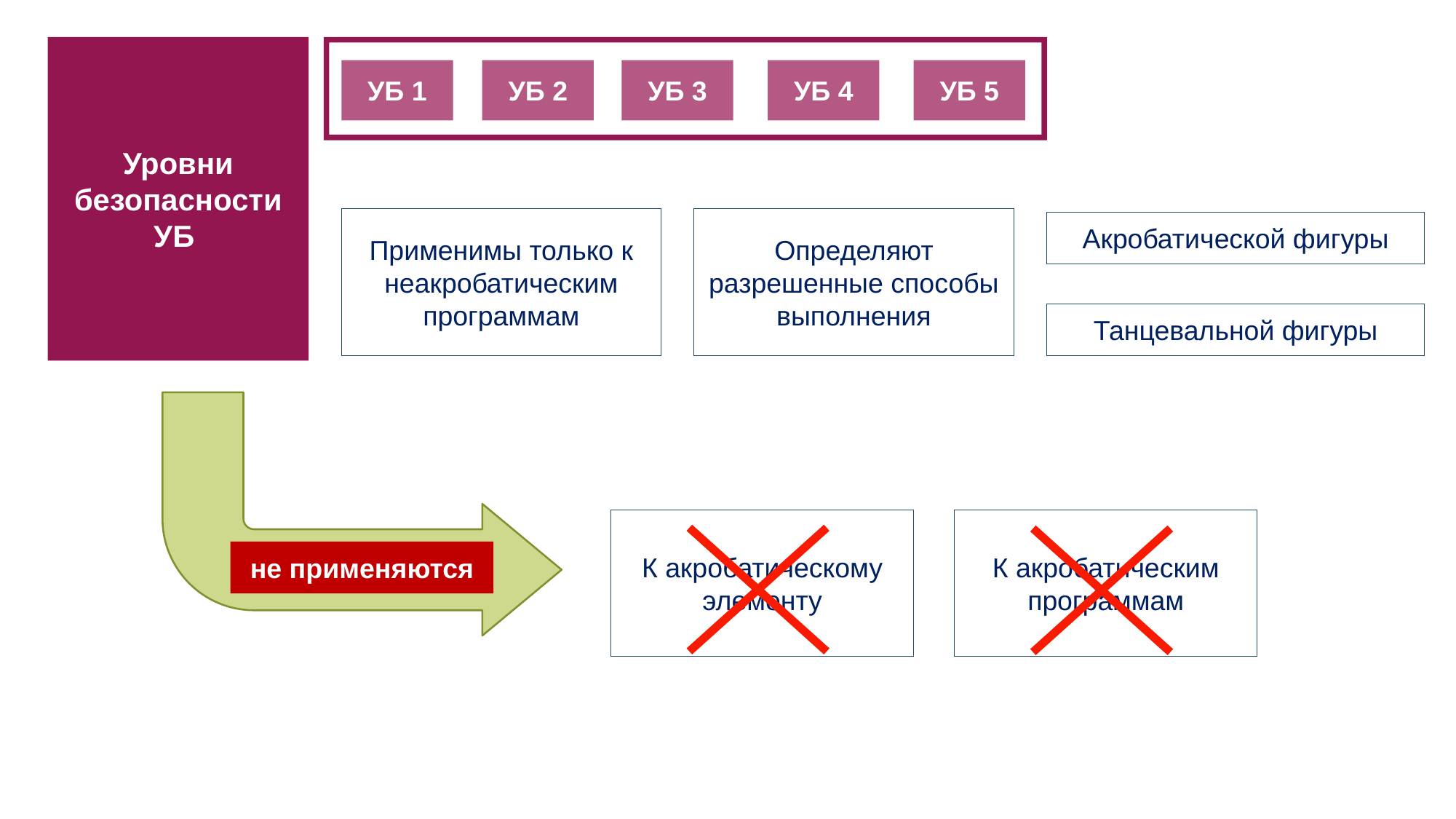

Уровни безопасности
УБ

УБ 4
УБ 5
УБ 1
УБ 2
УБ 3
Определяют разрешенные способы выполнения
Применимы только к неакробатическим программам
Акробатической фигуры
Танцевальной фигуры

К акробатическим программам
К акробатическому элементу
не применяются